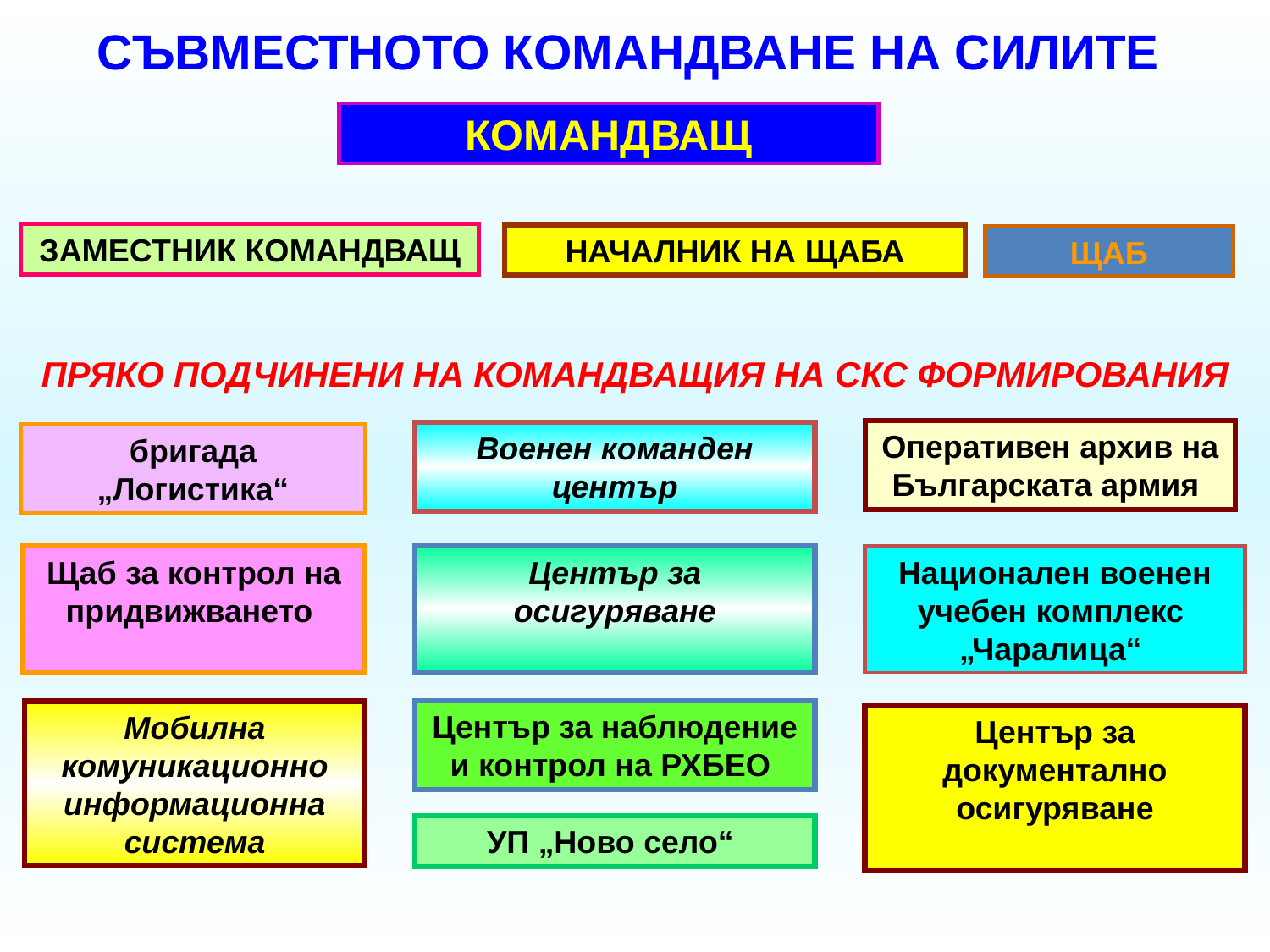

СЪВМЕСТНОТО КОМАНДВАНЕ НА СИЛИТЕ
КОМАНДВАЩ
ЗАМЕСТНИК КОМАНДВАЩ
НАЧАЛНИК НА ЩАБА
ЩАБ
ПРЯКО ПОДЧИНЕНИ НА КОМАНДВАЩИЯ НА СКС ФОРМИРОВАНИЯ

Оперативен архив на Българската армия
Военен команден център
бригада „Логистика“
Щаб за контрол на придвижването

Център за осигуряване

Национален военен учебен комплекс  „Чаралица“
Център за наблюдение и контрол на РХБЕО
Мобилна комуникационно информационна система
Център за документално осигуряване

УП „Ново село“
15.2.2021 г.